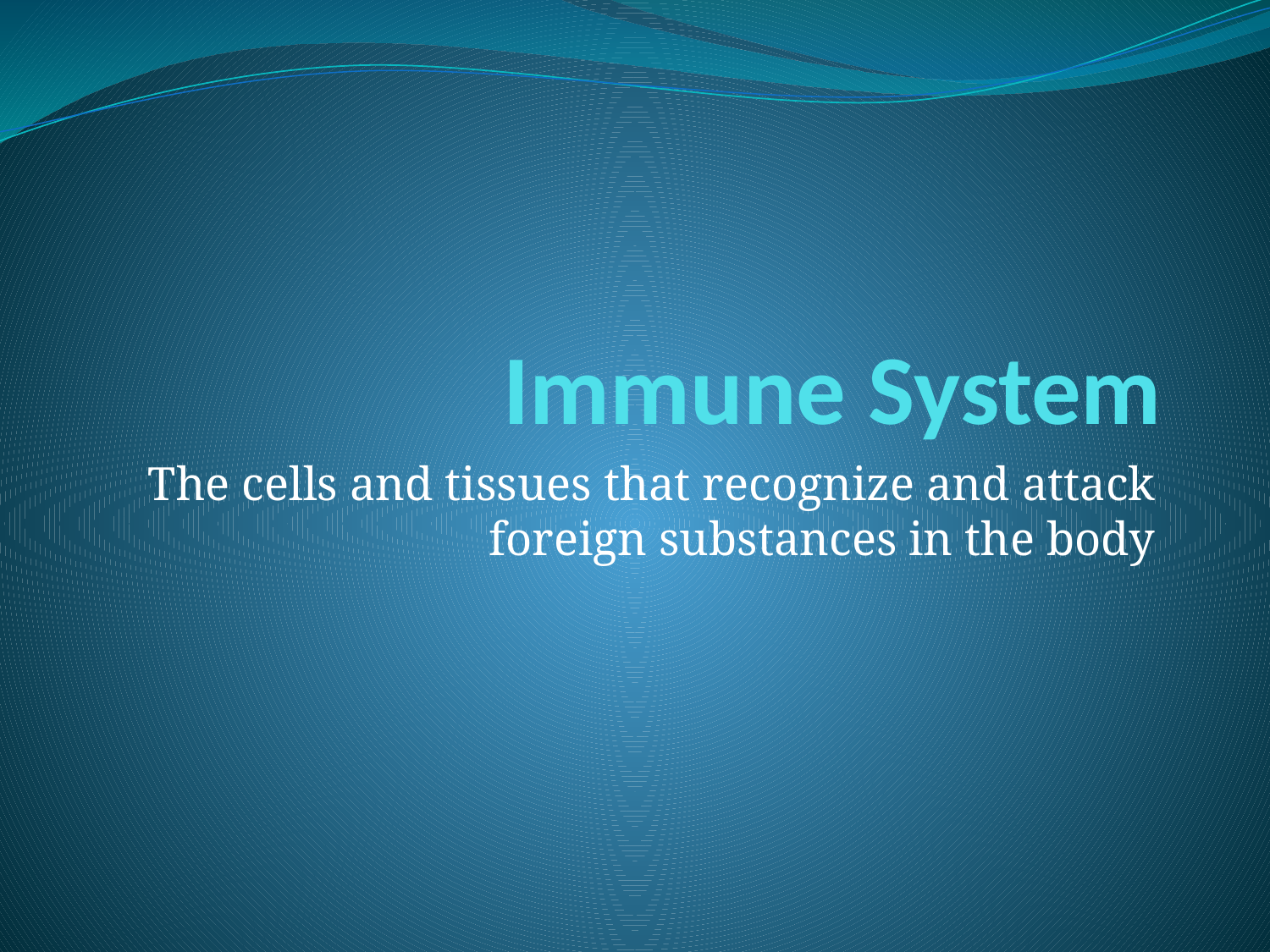

# Immune System
The cells and tissues that recognize and attack foreign substances in the body